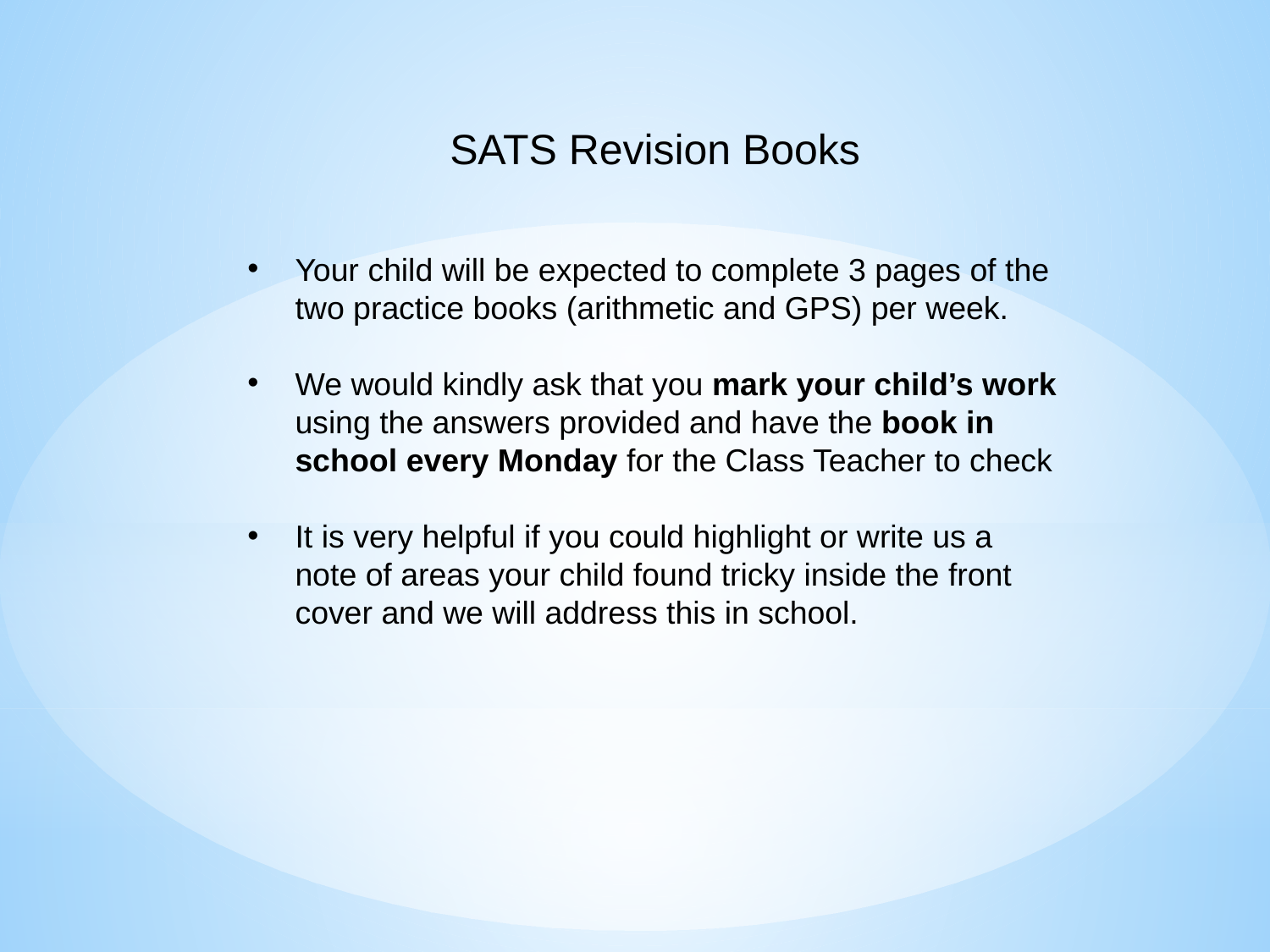

SATS Revision Books

Your child will be expected to complete 3 pages of the two practice books (arithmetic and GPS) per week.

We would kindly ask that you mark your child’s work using the answers provided and have the book in school every Monday for the Class Teacher to check

It is very helpful if you could highlight or write us a note of areas your child found tricky inside the front cover and we will address this in school.